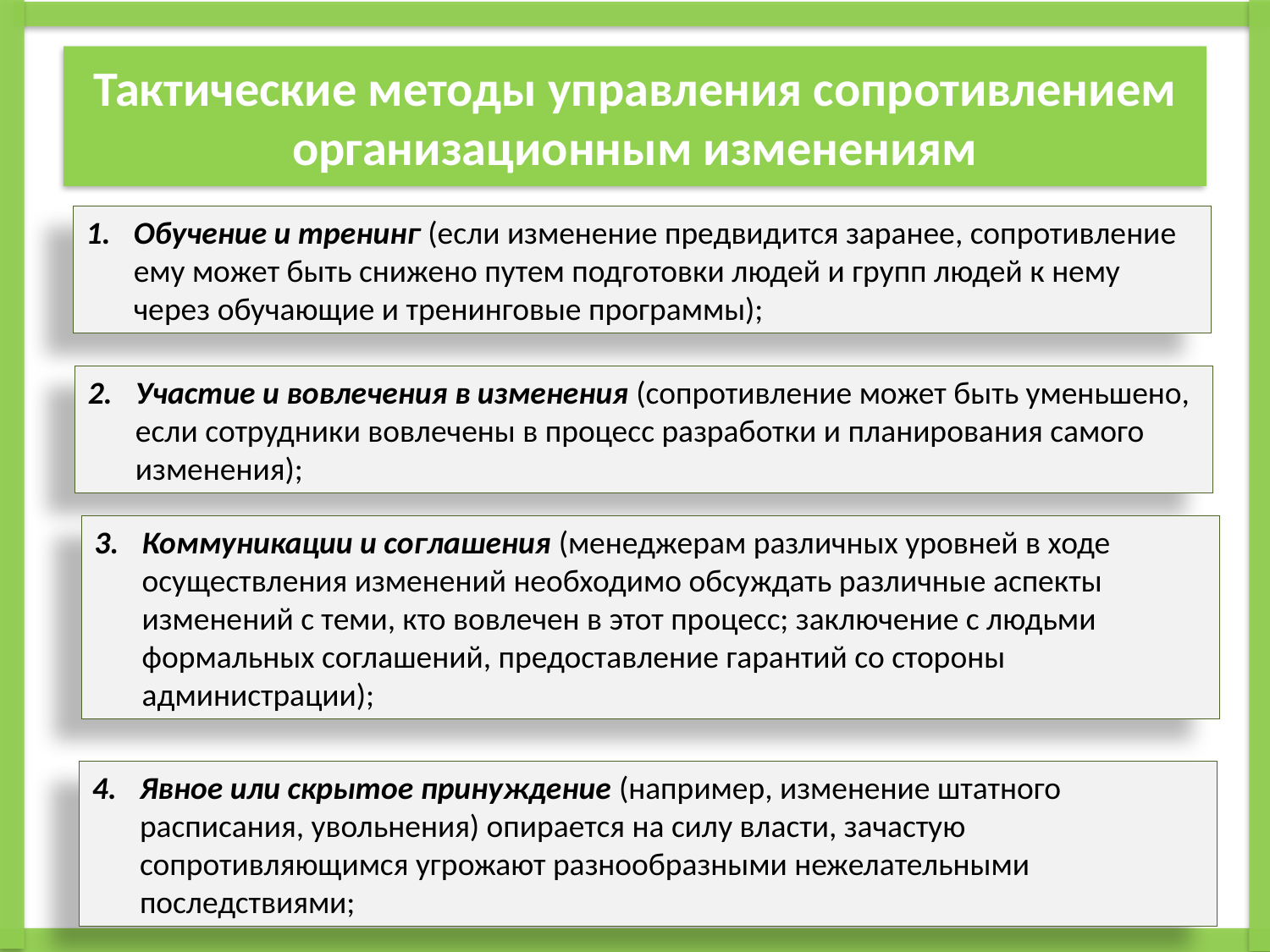

# Тактические методы управления сопротивлением организационным изменениям
Обучение и тренинг (если изменение предвидится заранее, сопротивление ему может быть снижено путем подготовки людей и групп людей к нему через обучающие и тренинговые программы);

Участие и вовлечения в изменения (сопротивление может быть уменьшено, если сотрудники вовлечены в процесс разработки и планирования самого изменения);
Коммуникации и соглашения (менеджерам различных уровней в ходе осуществления изменений необходимо обсуждать различные аспекты изменений с теми, кто вовлечен в этот процесс; заключение с людьми формальных соглашений, предоставление гарантий со стороны администрации);
Явное или скрытое принуждение (например, изменение штатного расписания, увольнения) опирается на силу власти, зачастую сопротивляющимся угрожают разнообразными нежелательными последствиями;